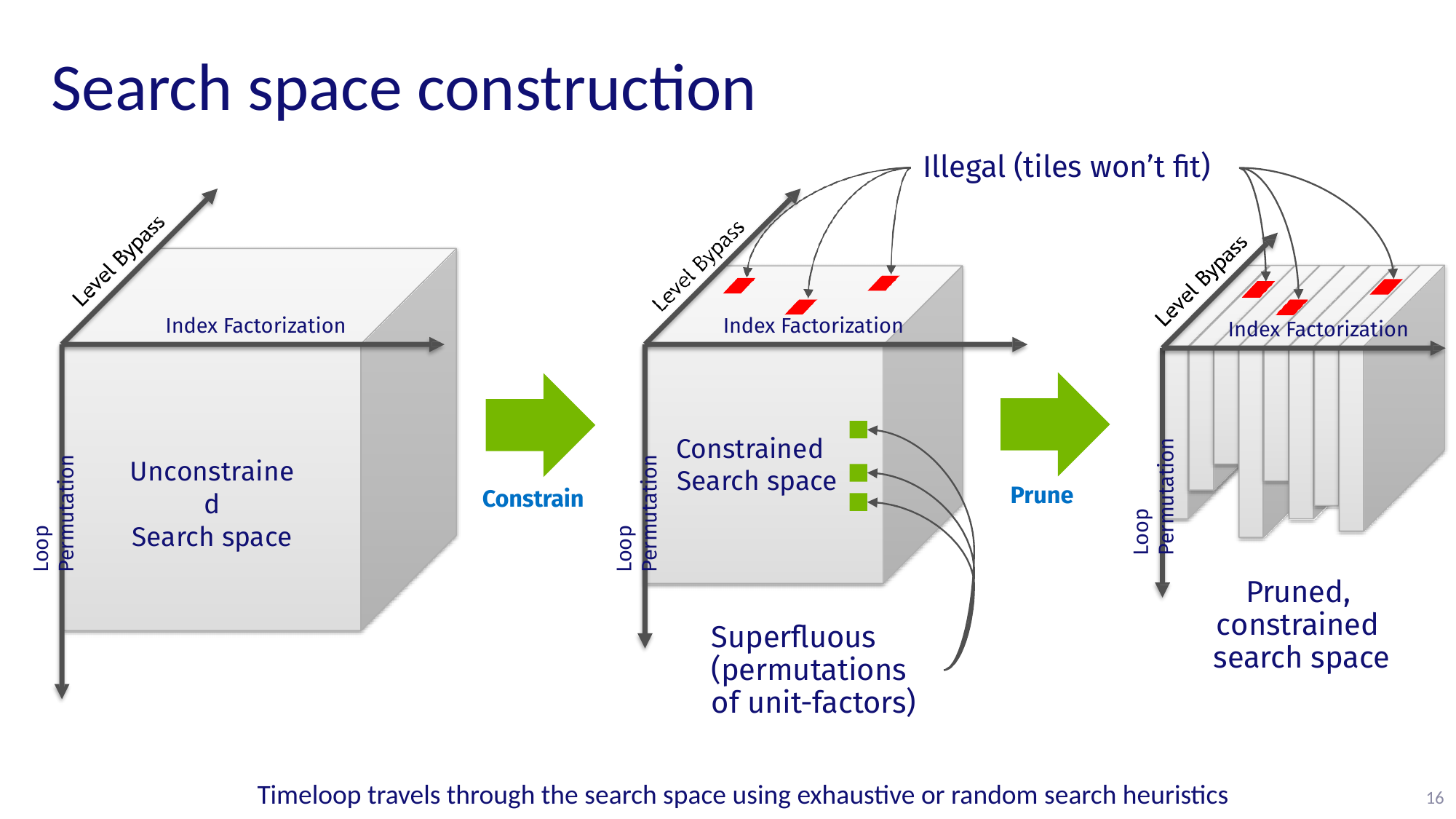

# Search space construction
Illegal (tiles won’t fit)

Index Factorization
Index Factorization
Index Factorization

Loop Permutation
Loop Permutation
Loop Permutation

Constrained Search space
Unconstrained
Search space
Prune
Constrain
Pruned,  constrained  search space
Superfluous  (permutations  of unit-factors)
Timeloop travels through the search space using exhaustive or random search heuristics
16